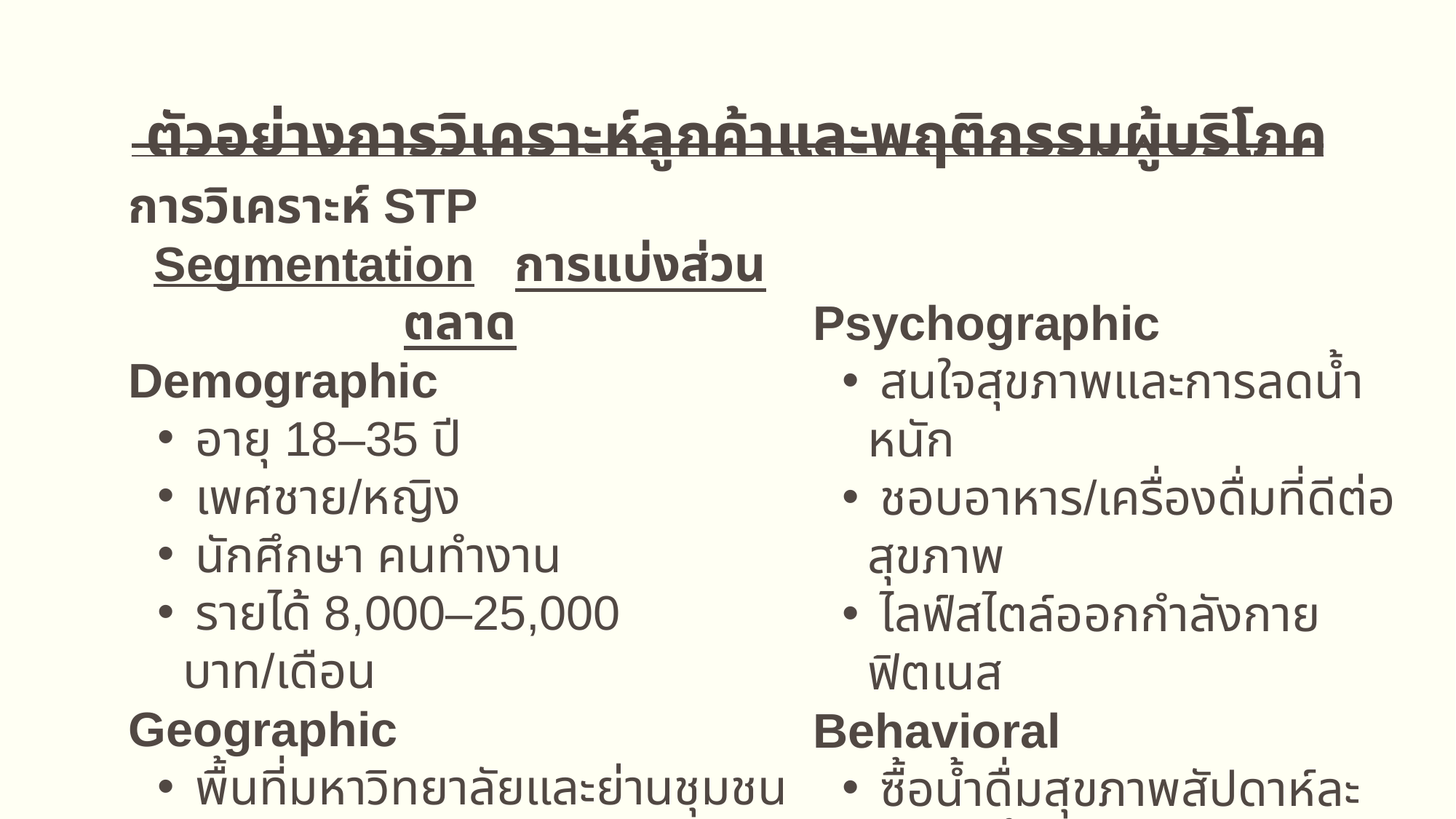

# ตัวอย่างการวิเคราะห์ลูกค้าและพฤติกรรมผู้บริโภค
การวิเคราะห์ STP
Segmentation   การแบ่งส่วนตลาด
Demographic
 อายุ 18–35 ปี
 เพศชาย/หญิง
 นักศึกษา คนทำงาน
 รายได้ 8,000–25,000 บาท/เดือน
Geographic
 พื้นที่มหาวิทยาลัยและย่านชุมชน
 อาศัยหรือทำงานในรัศมี 3 กม. จากร้าน
Psychographic
 สนใจสุขภาพและการลดน้ำหนัก
 ชอบอาหาร/เครื่องดื่มที่ดีต่อสุขภาพ
 ไลฟ์สไตล์ออกกำลังกาย ฟิตเนส
Behavioral
 ซื้อน้ำดื่มสุขภาพสัปดาห์ละ 2–3 ครั้ง
 เลือกร้านที่มีรีวิวดี
 ซื้อเพราะอยากดูแลสุขภาพ/ลดหวาน